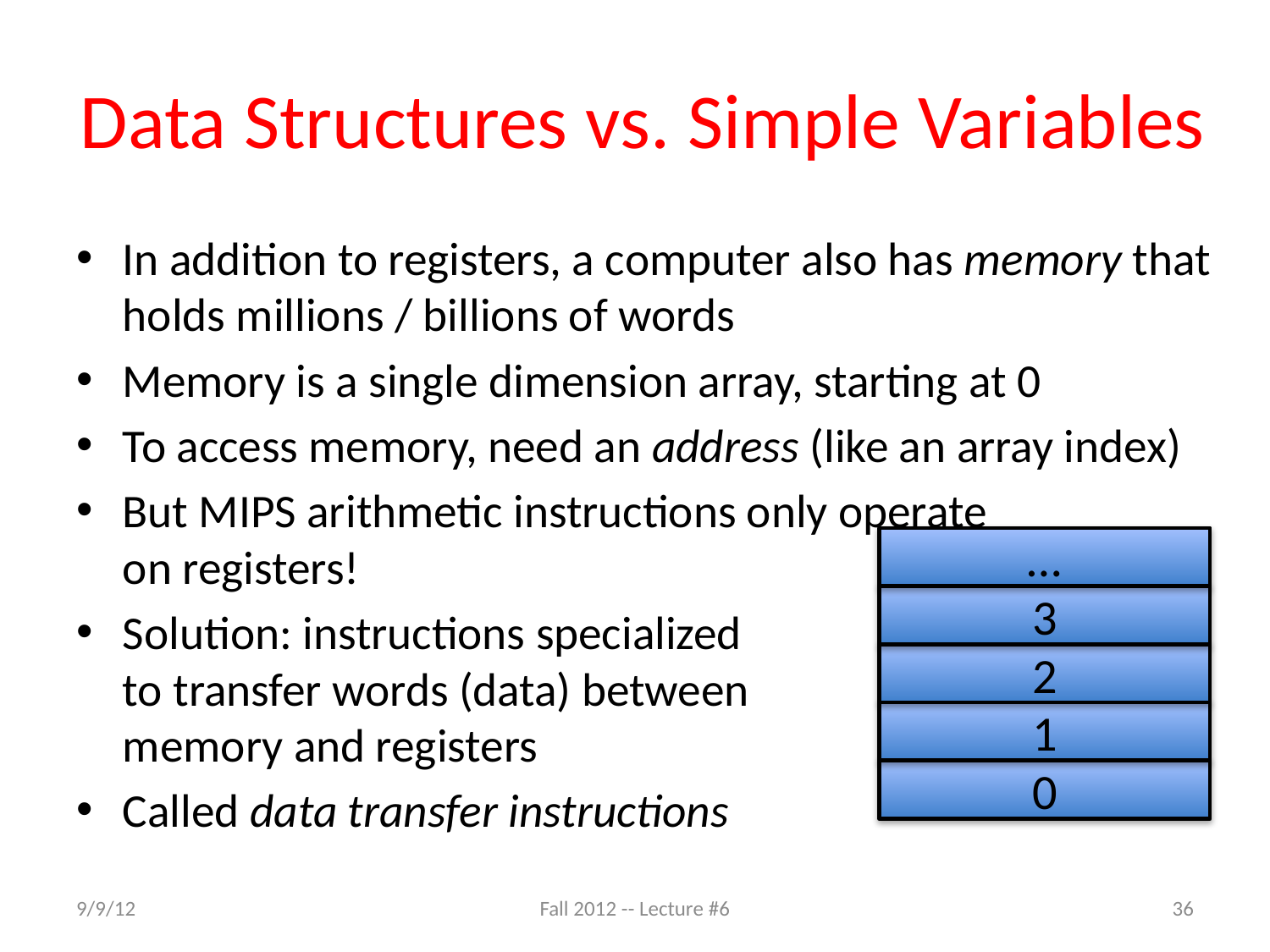

# Data Structures vs. Simple Variables
In addition to registers, a computer also has memory that holds millions / billions of words
Memory is a single dimension array, starting at 0
To access memory, need an address (like an array index)
But MIPS arithmetic instructions only operate
on registers!
Solution: instructions specialized
to transfer words (data) between
memory and registers
Called data transfer instructions
…
3
2
1
0
9/9/12
Fall 2012 -- Lecture #6
36